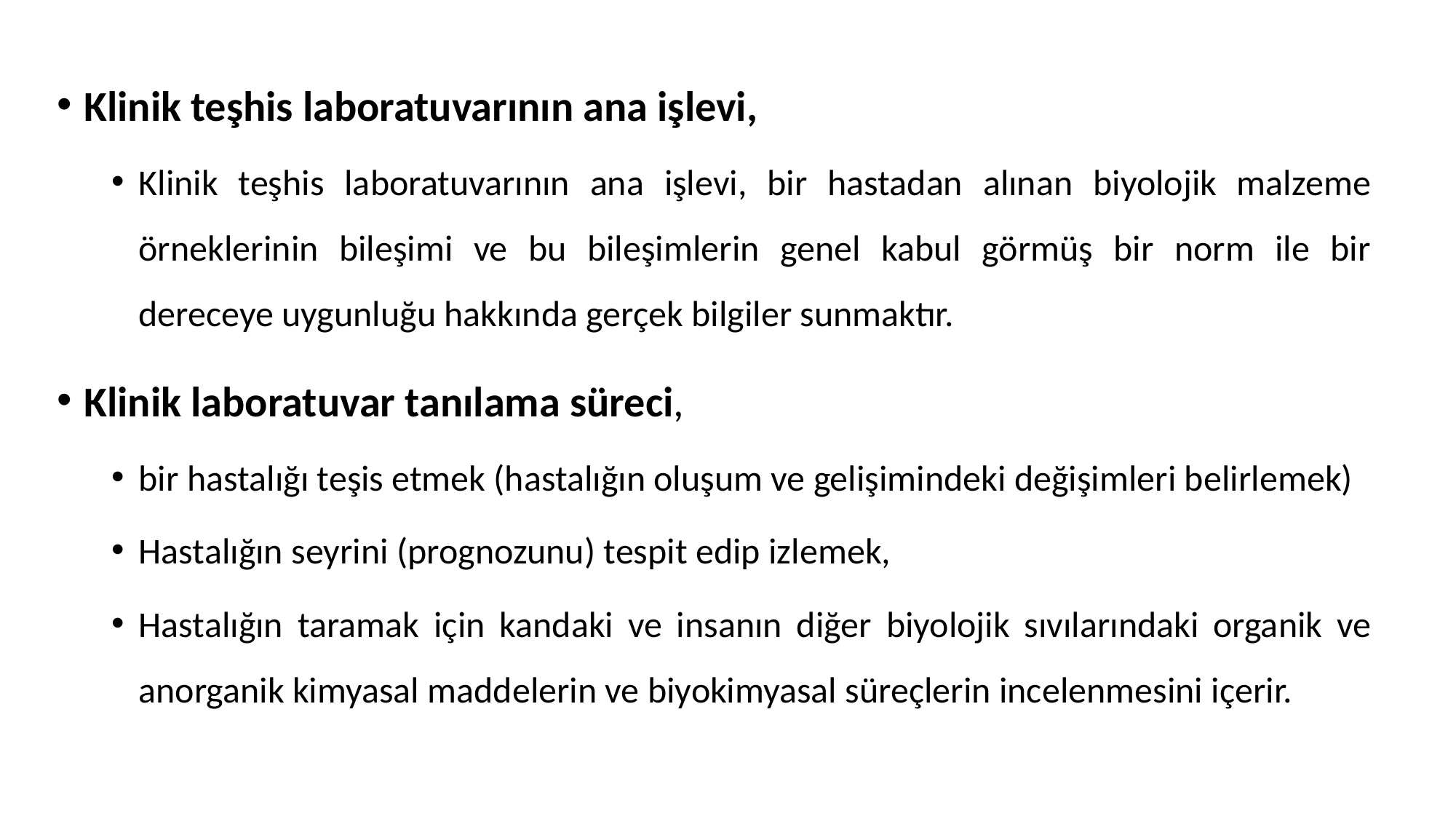

Klinik teşhis laboratuvarının ana işlevi,
Klinik teşhis laboratuvarının ana işlevi, bir hastadan alınan biyolojik malzeme örneklerinin bileşimi ve bu bileşimlerin genel kabul görmüş bir norm ile bir dereceye uygunluğu hakkında gerçek bilgiler sunmaktır.
Klinik laboratuvar tanılama süreci,
bir hastalığı teşis etmek (hastalığın oluşum ve gelişimindeki değişimleri belirlemek)
Hastalığın seyrini (prognozunu) tespit edip izlemek,
Hastalığın taramak için kandaki ve insanın diğer biyolojik sıvılarındaki organik ve anorganik kimyasal maddelerin ve biyokimyasal süreçlerin incelenmesini içerir.